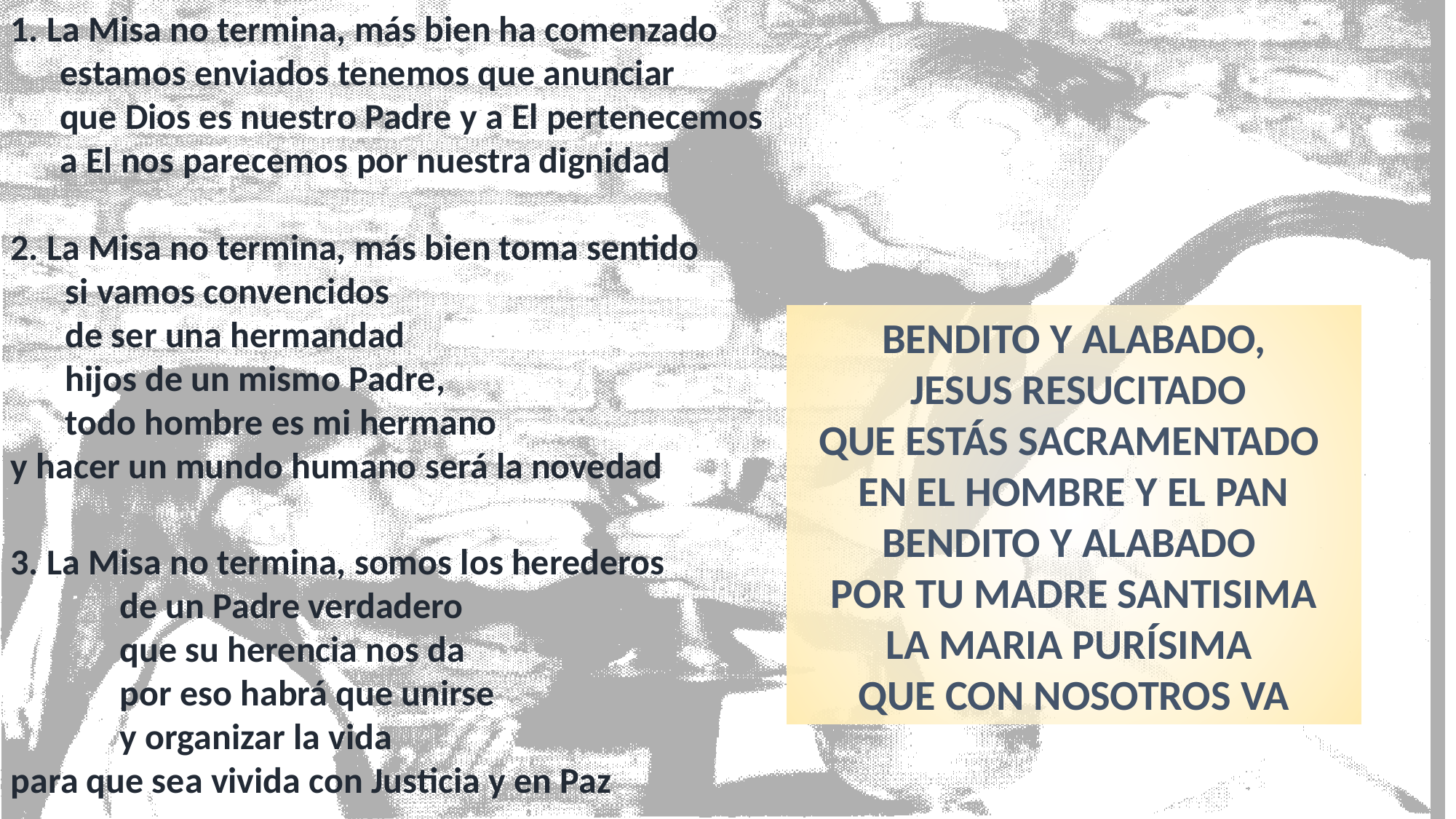

1. La Misa no termina, más bien ha comenzado
      estamos enviados tenemos que anunciar
      que Dios es nuestro Padre y a El pertenecemos
      a El nos parecemos por nuestra dignidad

2. La Misa no termina, más bien toma sentido
si vamos convencidos
de ser una hermandad
hijos de un mismo Padre,
todo hombre es mi hermano
y hacer un mundo humano será la novedad

3. La Misa no termina, somos los herederos
de un Padre verdadero
que su herencia nos da
por eso habrá que unirse
y organizar la vida
para que sea vivida con Justicia y en Paz
BENDITO Y ALABADO,
 JESUS RESUCITADO
QUE ESTÁS SACRAMENTADO
EN EL HOMBRE Y EL PAN
BENDITO Y ALABADO
POR TU MADRE SANTISIMA
LA MARIA PURÍSIMA
QUE CON NOSOTROS VA